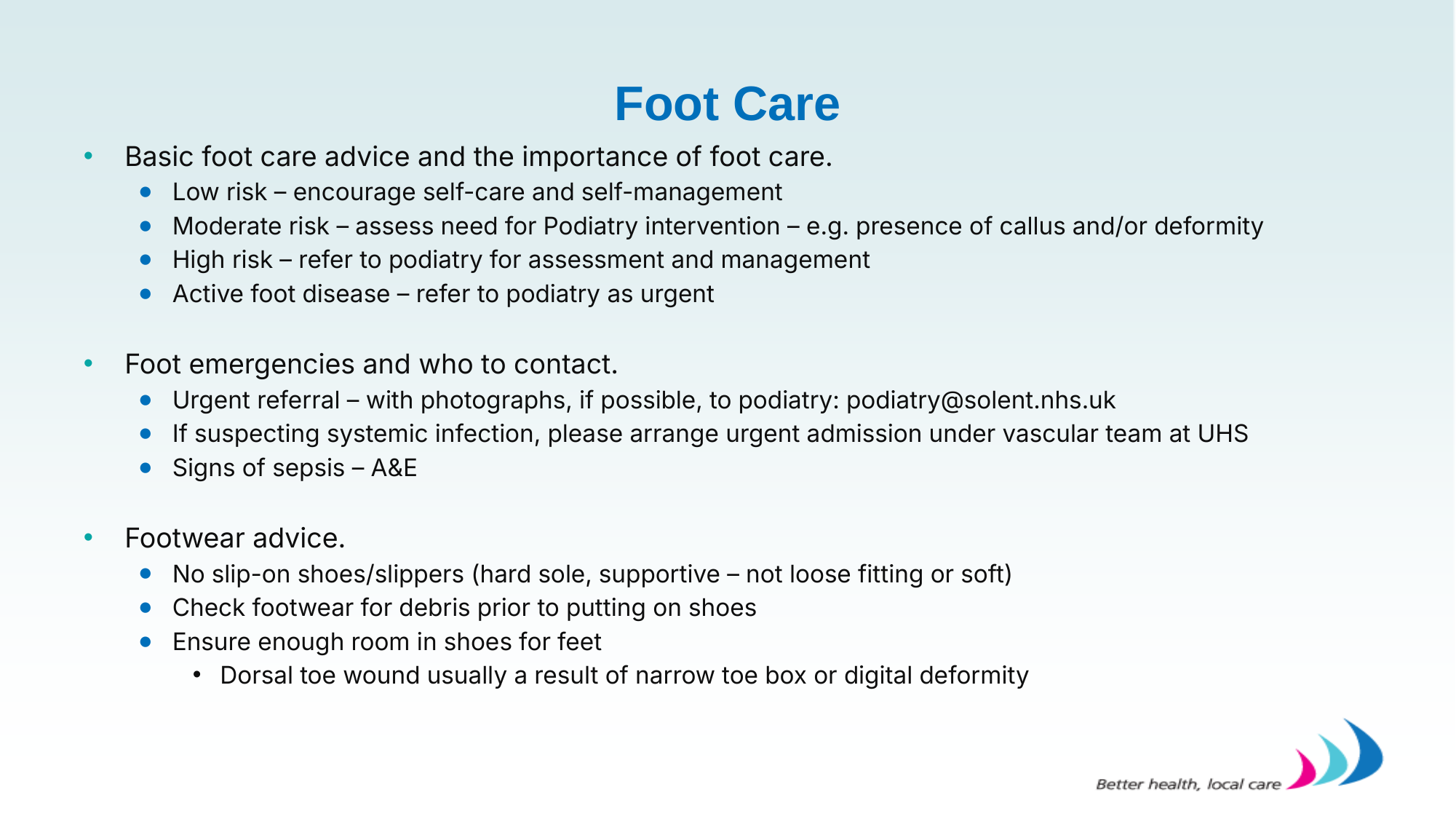

# Foot Care
Basic foot care advice and the importance of foot care.
Low risk – encourage self-care and self-management
Moderate risk – assess need for Podiatry intervention – e.g. presence of callus and/or deformity
High risk – refer to podiatry for assessment and management
Active foot disease – refer to podiatry as urgent

Foot emergencies and who to contact.
Urgent referral – with photographs, if possible, to podiatry: podiatry@solent.nhs.uk
If suspecting systemic infection, please arrange urgent admission under vascular team at UHS
Signs of sepsis – A&E

Footwear advice.
No slip-on shoes/slippers (hard sole, supportive – not loose fitting or soft)
Check footwear for debris prior to putting on shoes
Ensure enough room in shoes for feet
Dorsal toe wound usually a result of narrow toe box or digital deformity